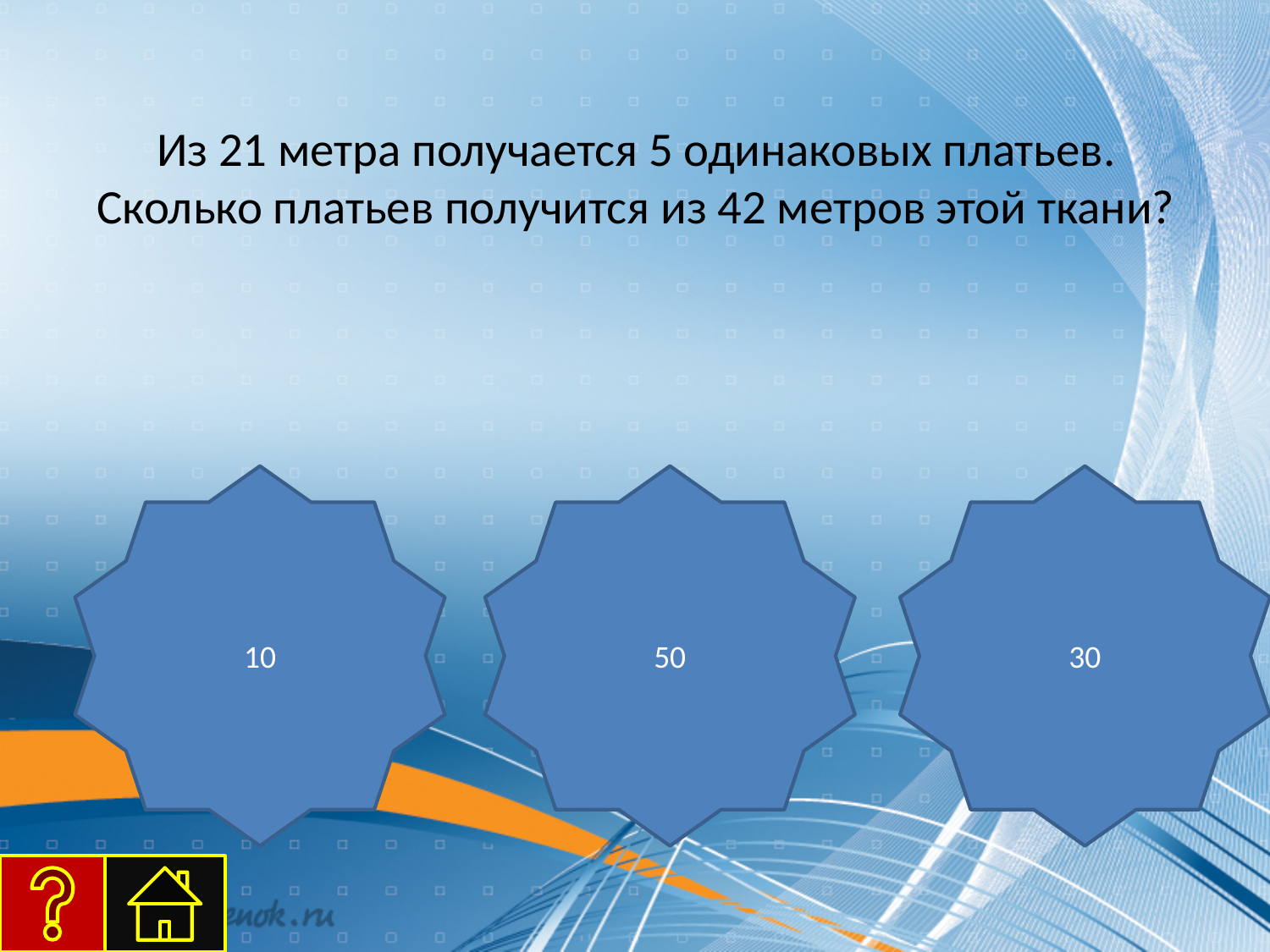

# Из 21 метра получается 5 одинаковых платьев. Сколько платьев получится из 42 метров этой ткани?
10
50
30